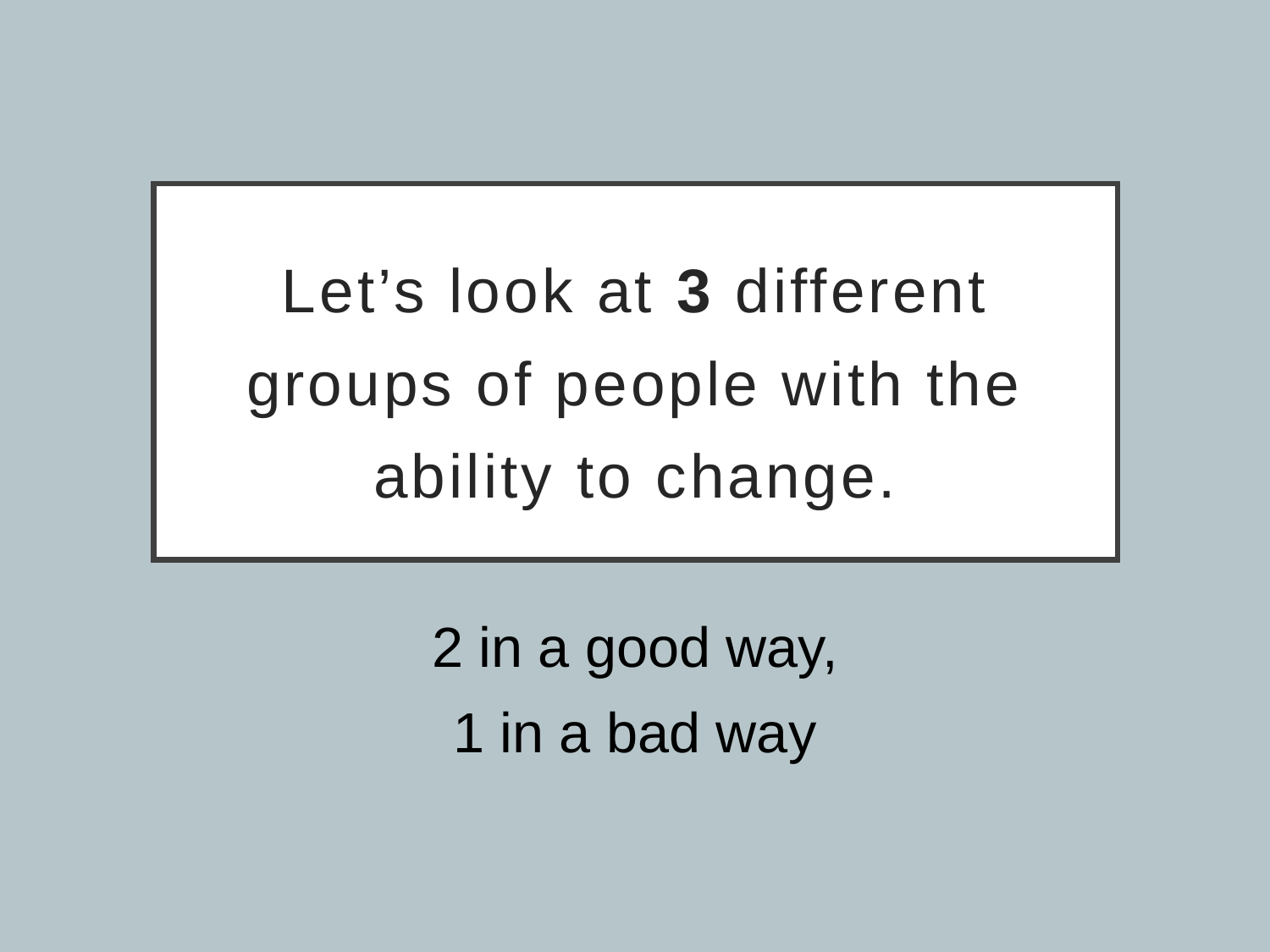

# Let’s look at 3 different groups of people with the ability to change.
2 in a good way,
1 in a bad way